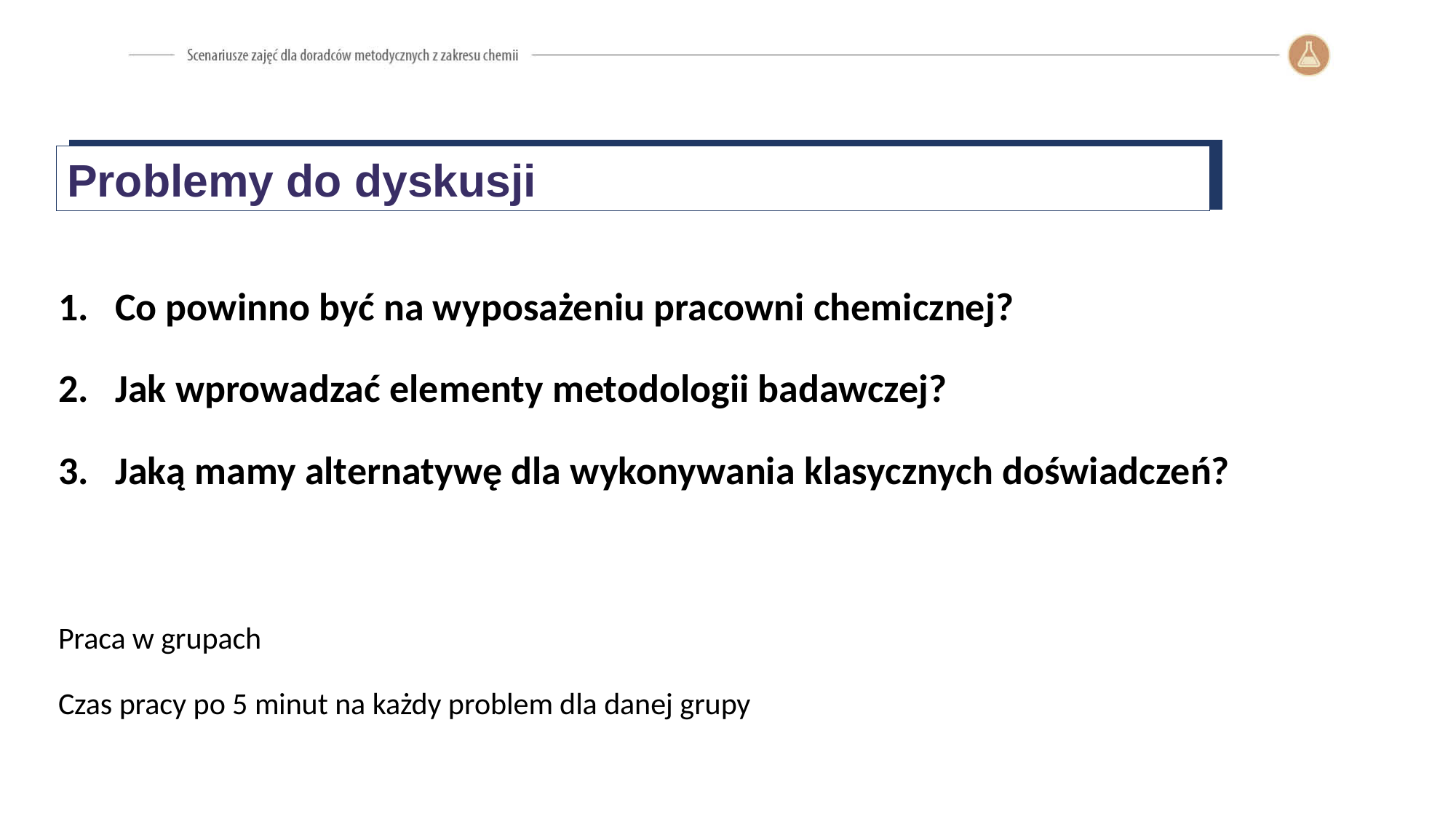

Problemy do dyskusji
Co powinno być na wyposażeniu pracowni chemicznej?
Jak wprowadzać elementy metodologii badawczej?
Jaką mamy alternatywę dla wykonywania klasycznych doświadczeń?

Praca w grupach
Czas pracy po 5 minut na każdy problem dla danej grupy